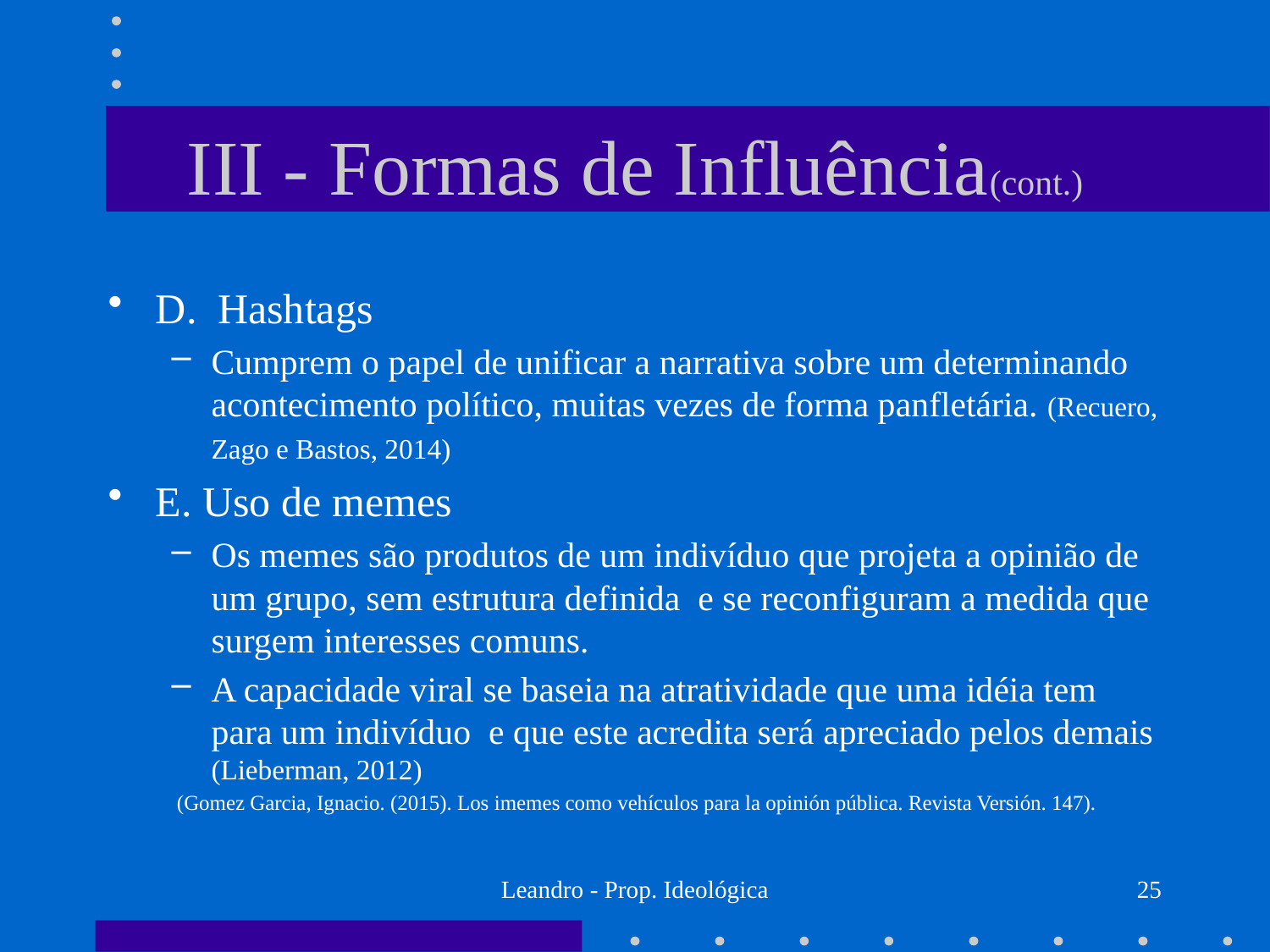

# III - Formas de Influência(cont.)
D.  Hashtags
Cumprem o papel de unificar a narrativa sobre um determinando acontecimento político, muitas vezes de forma panfletária. (Recuero, Zago e Bastos, 2014)
E. Uso de memes
Os memes são produtos de um indivíduo que projeta a opinião de um grupo, sem estrutura definida  e se reconfiguram a medida que surgem interesses comuns.
A capacidade viral se baseia na atratividade que uma idéia tem para um indivíduo  e que este acredita será apreciado pelos demais (Lieberman, 2012)
 (Gomez Garcia, Ignacio. (2015). Los imemes como vehículos para la opinión pública. Revista Versión. 147).
Leandro - Prop. Ideológica
25